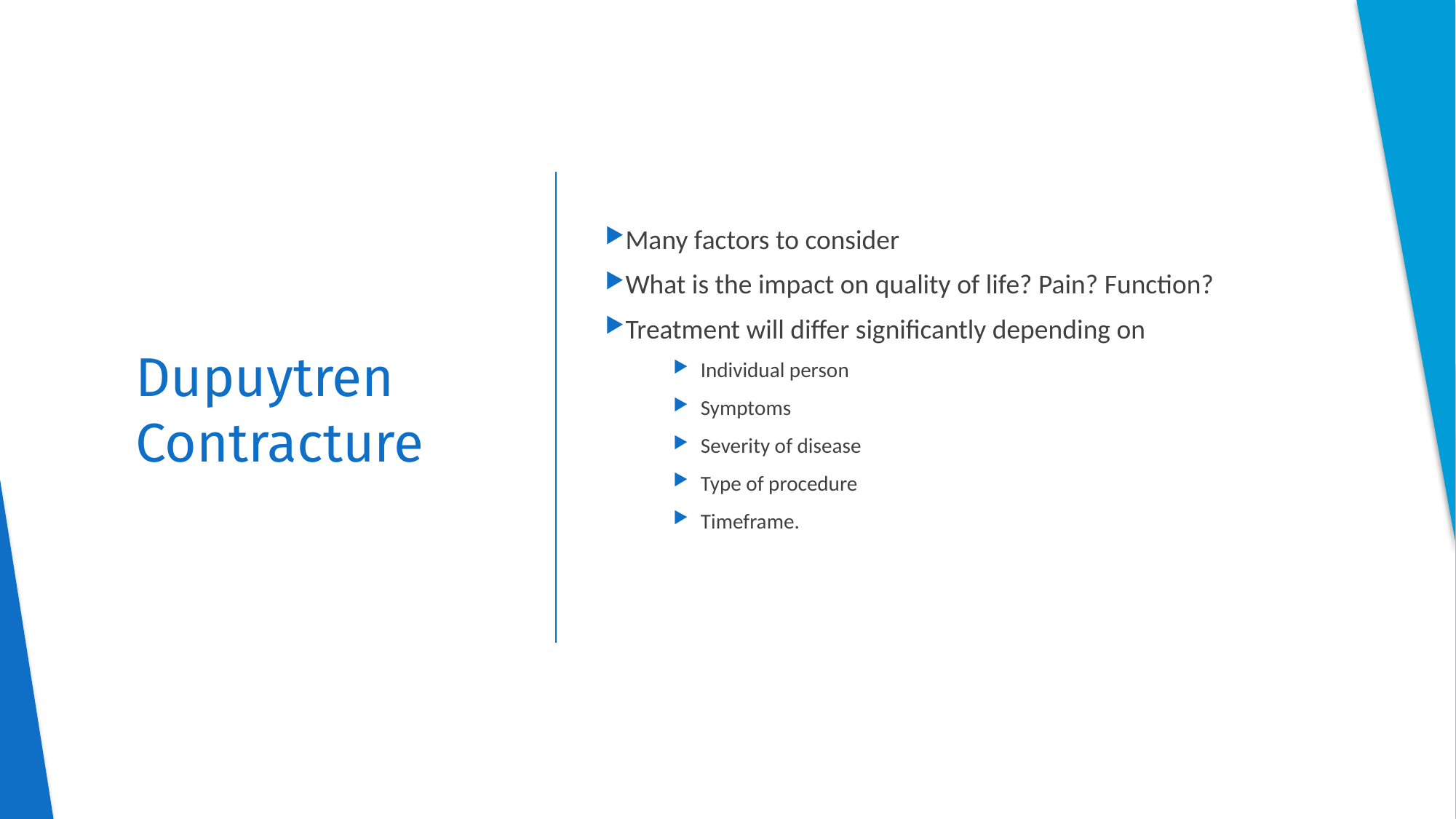

Many factors to consider
What is the impact on quality of life? Pain? Function?
Treatment will differ significantly depending on
Individual person
Symptoms
Severity of disease
Type of procedure
Timeframe.

# Dupuytren Contracture